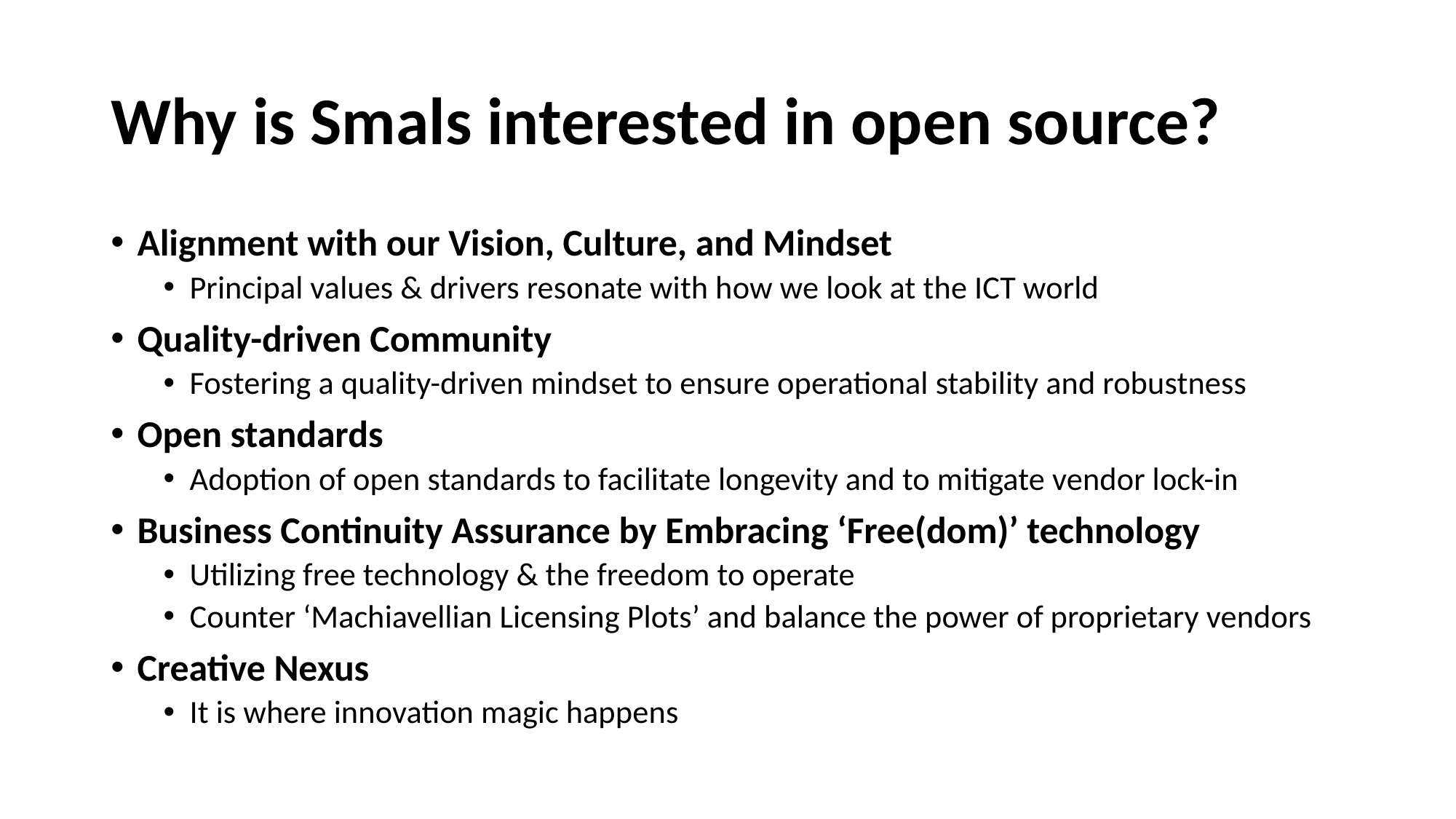

# Why is Smals interested in open source?
Alignment with our Vision, Culture, and Mindset
Principal values & drivers resonate with how we look at the ICT world
Quality-driven Community
Fostering a quality-driven mindset to ensure operational stability and robustness
Open standards
Adoption of open standards to facilitate longevity and to mitigate vendor lock-in
Business Continuity Assurance by Embracing ‘Free(dom)’ technology
Utilizing free technology & the freedom to operate
Counter ‘Machiavellian Licensing Plots’ and balance the power of proprietary vendors
Creative Nexus
It is where innovation magic happens